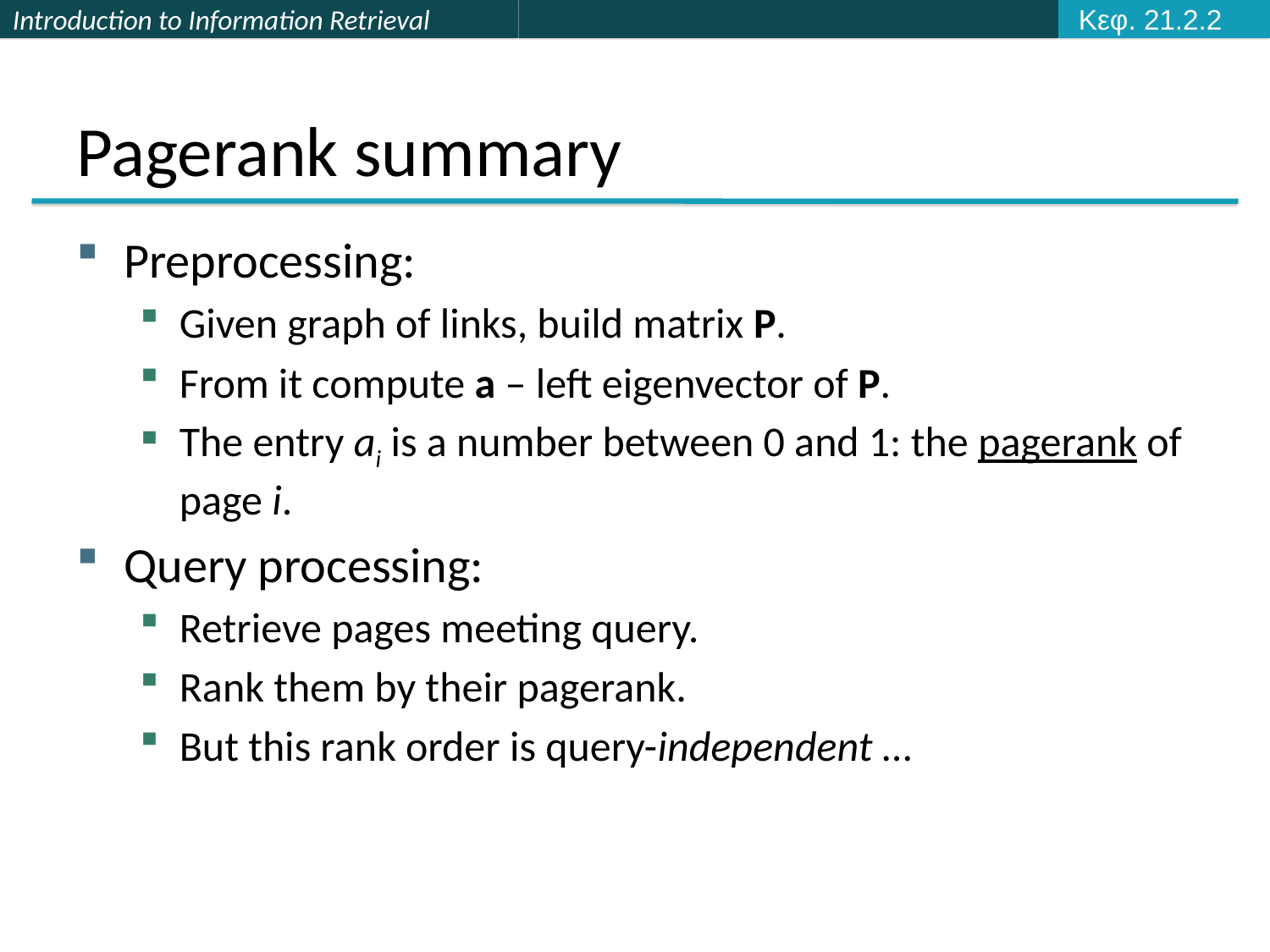

Κεφ. 21.2.2
# Pagerank summary
Preprocessing:
Given graph of links, build matrix P.
From it compute a – left eigenvector of P.
The entry ai is a number between 0 and 1: the pagerank of page i.
Query processing:
Retrieve pages meeting query.
Rank them by their pagerank.
But this rank order is query-independent …